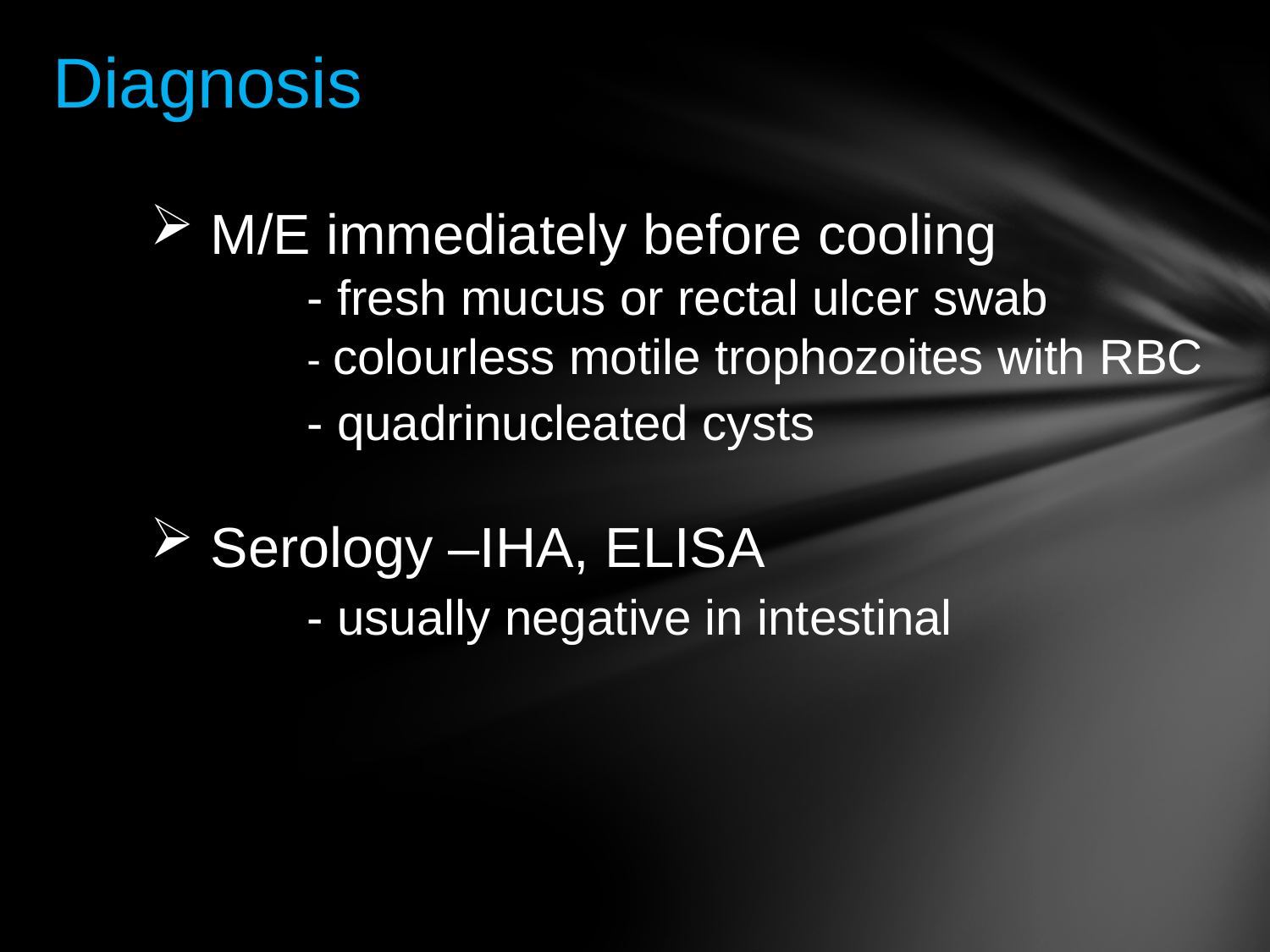

Diagnosis

 M/E immediately before cooling
	- fresh mucus or rectal ulcer swab
	- colourless motile trophozoites with RBC
	- quadrinucleated cysts

 Serology –IHA, ELISA
	- usually negative in intestinal